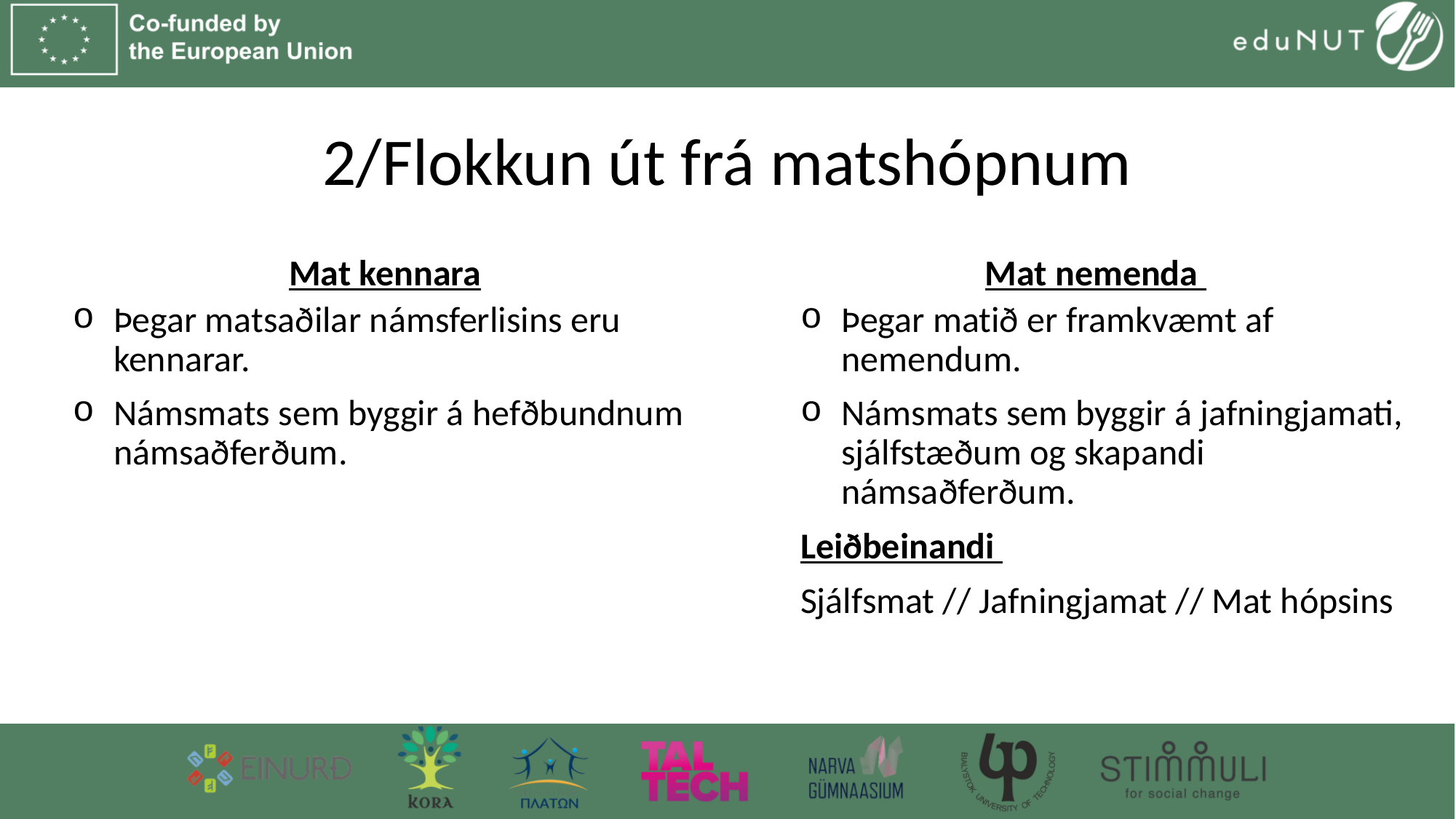

# 2/Flokkun út frá matshópnum
Mat kennara
Mat nemenda
Þegar matsaðilar námsferlisins eru kennarar.
Námsmats sem byggir á hefðbundnum námsaðferðum.
Þegar matið er framkvæmt af nemendum.
Námsmats sem byggir á jafningjamati, sjálfstæðum og skapandi námsaðferðum.
Leiðbeinandi
Sjálfsmat // Jafningjamat // Mat hópsins